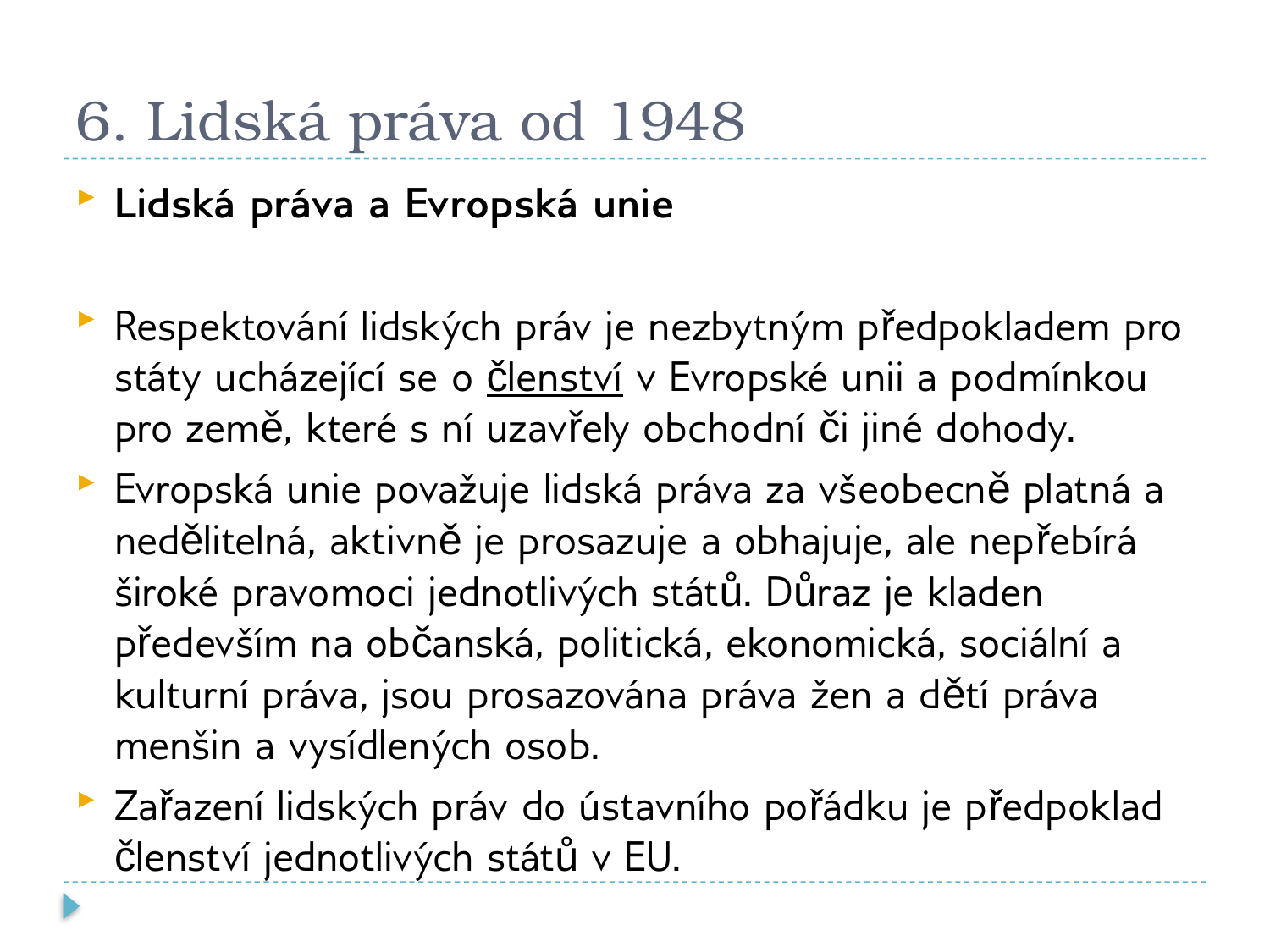

# 6. Lidská práva od 1948
Lidská práva a Evropská unie

Respektování lidských práv je nezbytným předpokladem pro státy ucházející se o členství v Evropské unii a podmínkou pro země, které s ní uzavřely obchodní či jiné dohody.
Evropská unie považuje lidská práva za všeobecně platná a nedělitelná, aktivně je prosazuje a obhajuje, ale nepřebírá široké pravomoci jednotlivých států. Důraz je kladen především na občanská, politická, ekonomická, sociální a kulturní práva, jsou prosazována práva žen a dětí práva menšin a vysídlených osob.
Zařazení lidských práv do ústavního pořádku je předpoklad členství jednotlivých států v EU.